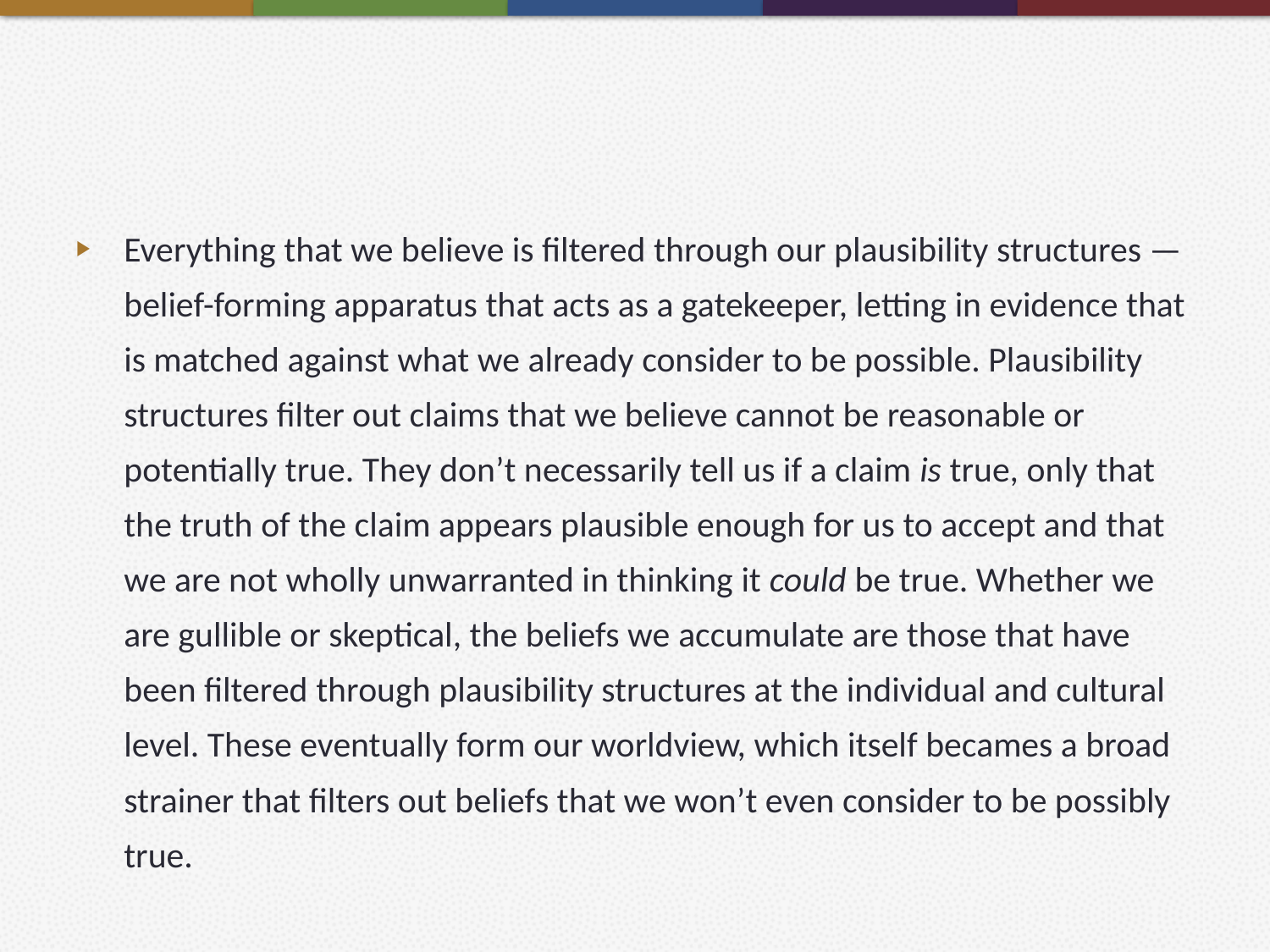

#
Everything that we believe is filtered through our plausibility structures — belief-forming apparatus that acts as a gatekeeper, letting in evidence that is matched against what we already consider to be possible. Plausibility structures filter out claims that we believe cannot be reasonable or potentially true. They don’t necessarily tell us if a claim is true, only that the truth of the claim appears plausible enough for us to accept and that we are not wholly unwarranted in thinking it could be true. Whether we are gullible or skeptical, the beliefs we accumulate are those that have been filtered through plausibility structures at the individual and cultural level. These eventually form our worldview, which itself becames a broad strainer that filters out beliefs that we won’t even consider to be possibly true.